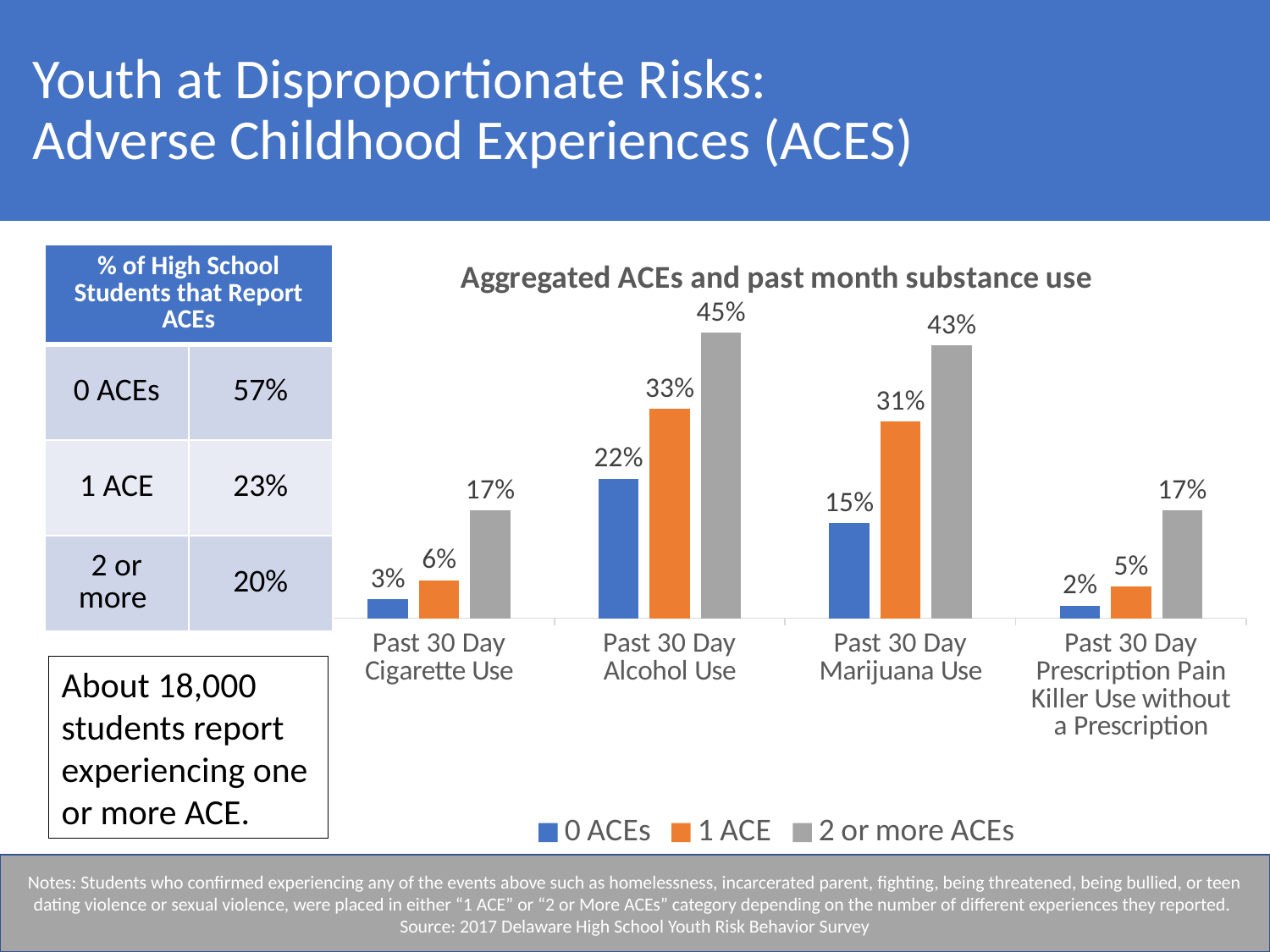

# Youth at Disproportionate Risks: Adverse Childhood Experiences (ACES)

### Chart: Aggregated ACEs and past month substance use

| Category | 0 ACEs | 1 ACE | 2 or more ACEs |
|---|---|---|---|
| Past 30 Day Cigarette Use | 0.03 | 0.06 | 0.17 |
| Past 30 Day Alcohol Use | 0.22 | 0.33 | 0.45 |
| Past 30 Day Marijuana Use | 0.15 | 0.31 | 0.43 |
| Past 30 Day Prescription Pain Killer Use without a Prescription | 0.02 | 0.05 | 0.17 |
| % of High School Students that Report ACEs |  |
| --- | --- |
| 0 ACEs | 57% |
| 1 ACE | 23% |
| 2 or more | 20% |
About 18,000 students report experiencing one or more ACE.
Notes: Students who confirmed experiencing any of the events above such as homelessness, incarcerated parent, fighting, being threatened, being bullied, or teen dating violence or sexual violence, were placed in either “1 ACE” or “2 or More ACEs” category depending on the number of different experiences they reported.
Source: 2017 Delaware High School Youth Risk Behavior Survey